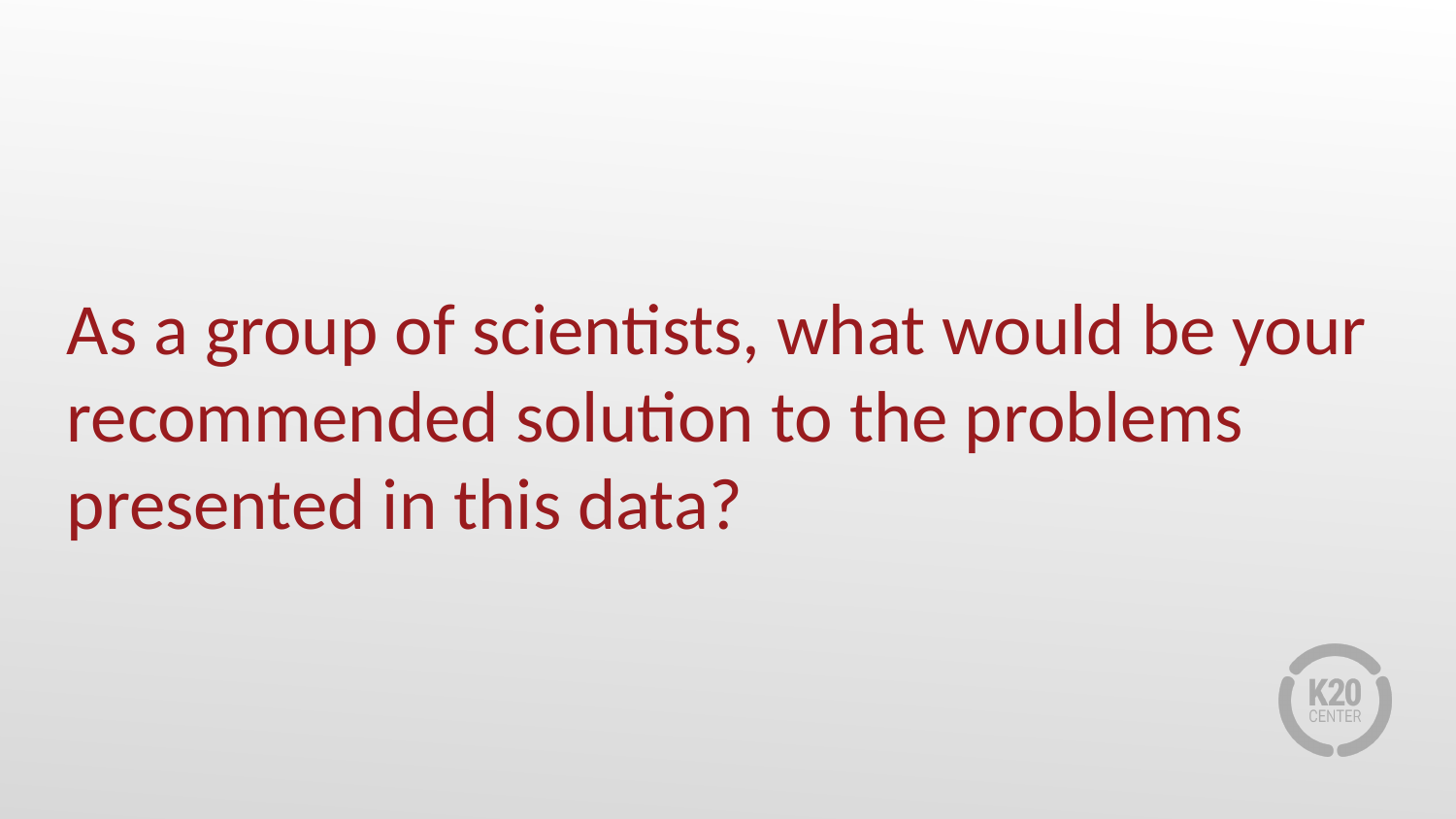

# As a group of scientists, what would be your recommended solution to the problems presented in this data?